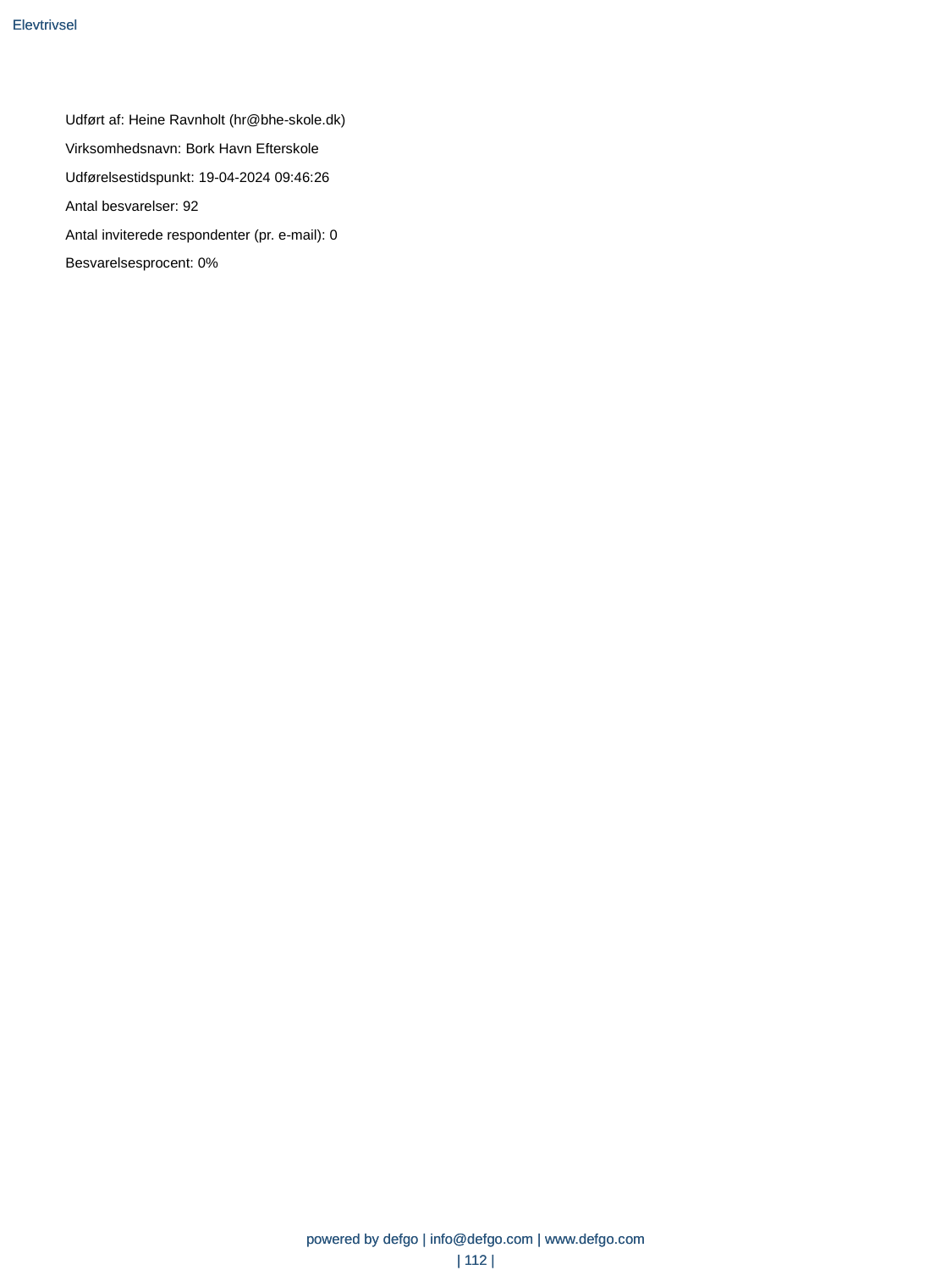

Elevtrivsel
Elevtrivsel
| Udført af: Heine Ravnholt (hr@bhe-skole.dk) |
| --- |
| Virksomhedsnavn: Bork Havn Efterskole |
| Udførelsestidspunkt: 19-04-2024 09:46:26 |
| Antal besvarelser: 92 |
| Antal inviterede respondenter (pr. e-mail): 0 |
| Besvarelsesprocent: 0% |
powered by defgo | info@defgo.com | www.defgo.com
powered by defgo | info@defgo.com | www.defgo.com
| 112 |
| 112 |